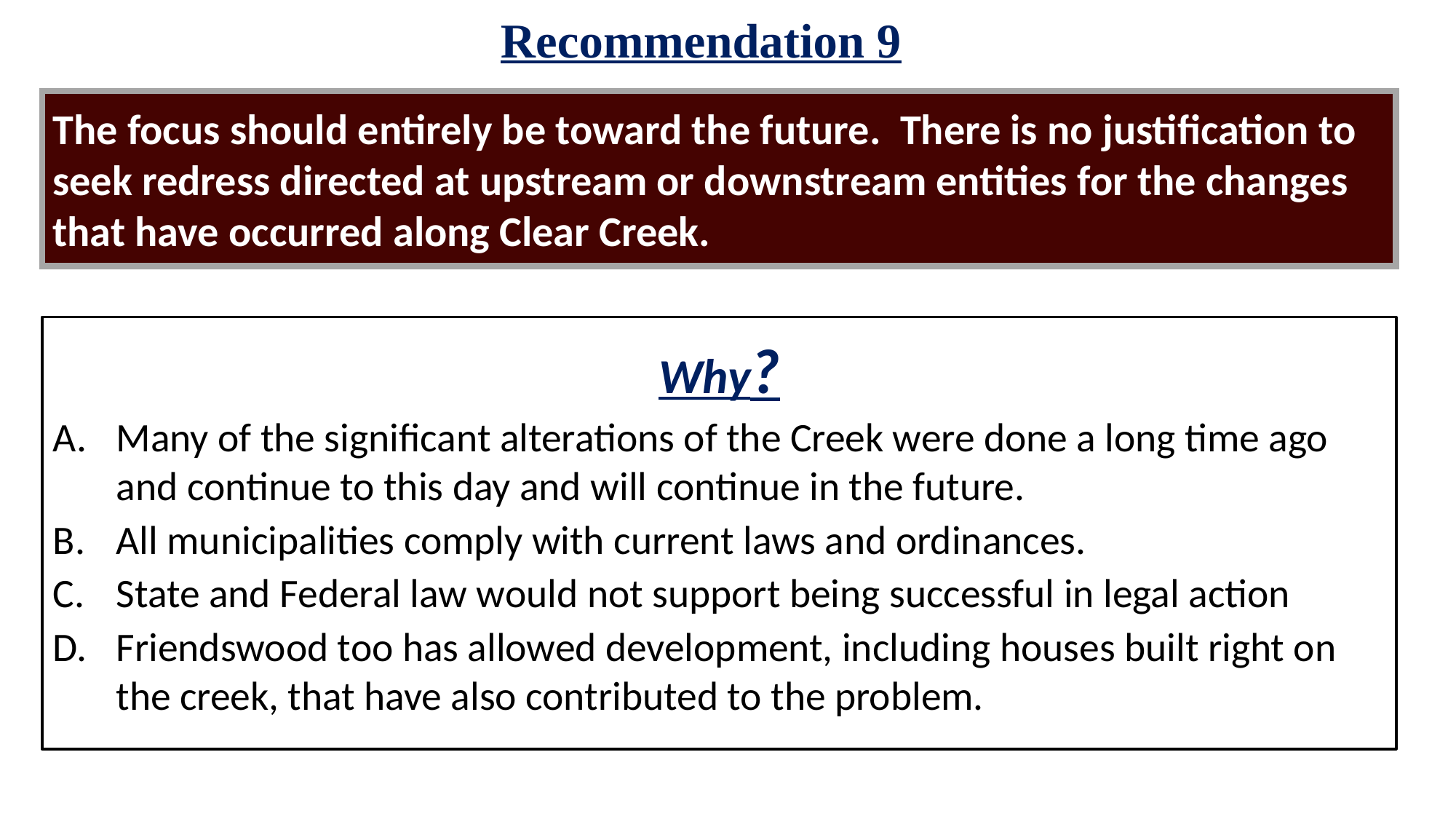

Recommendation 9
The focus should entirely be toward the future.  There is no justification to seek redress directed at upstream or downstream entities for the changes that have occurred along Clear Creek.
Why?
Many of the significant alterations of the Creek were done a long time ago and continue to this day and will continue in the future.
All municipalities comply with current laws and ordinances.
State and Federal law would not support being successful in legal action
Friendswood too has allowed development, including houses built right on the creek, that have also contributed to the problem.